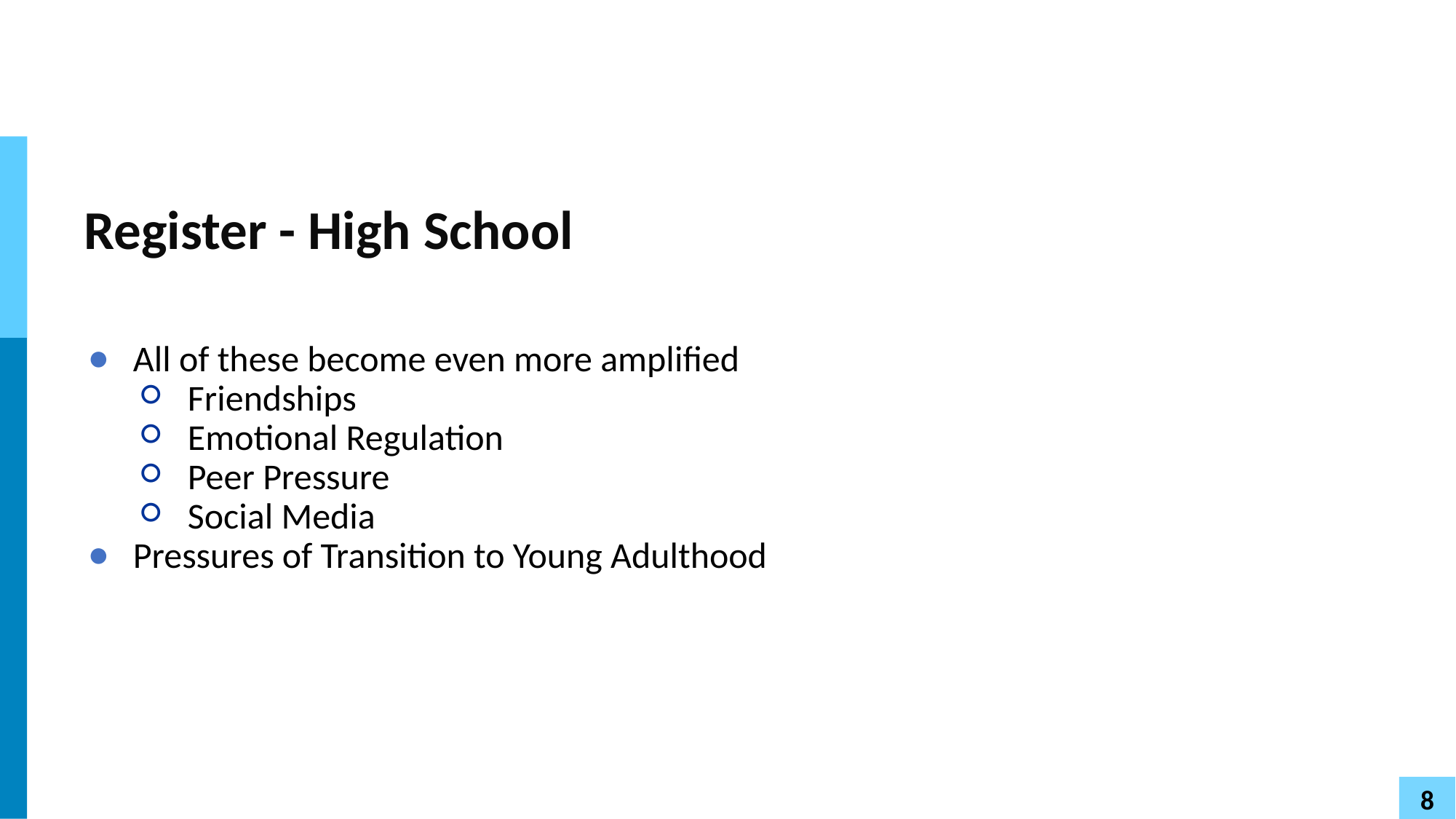

# Register - High School
All of these become even more amplified
Friendships
Emotional Regulation
Peer Pressure
Social Media
Pressures of Transition to Young Adulthood